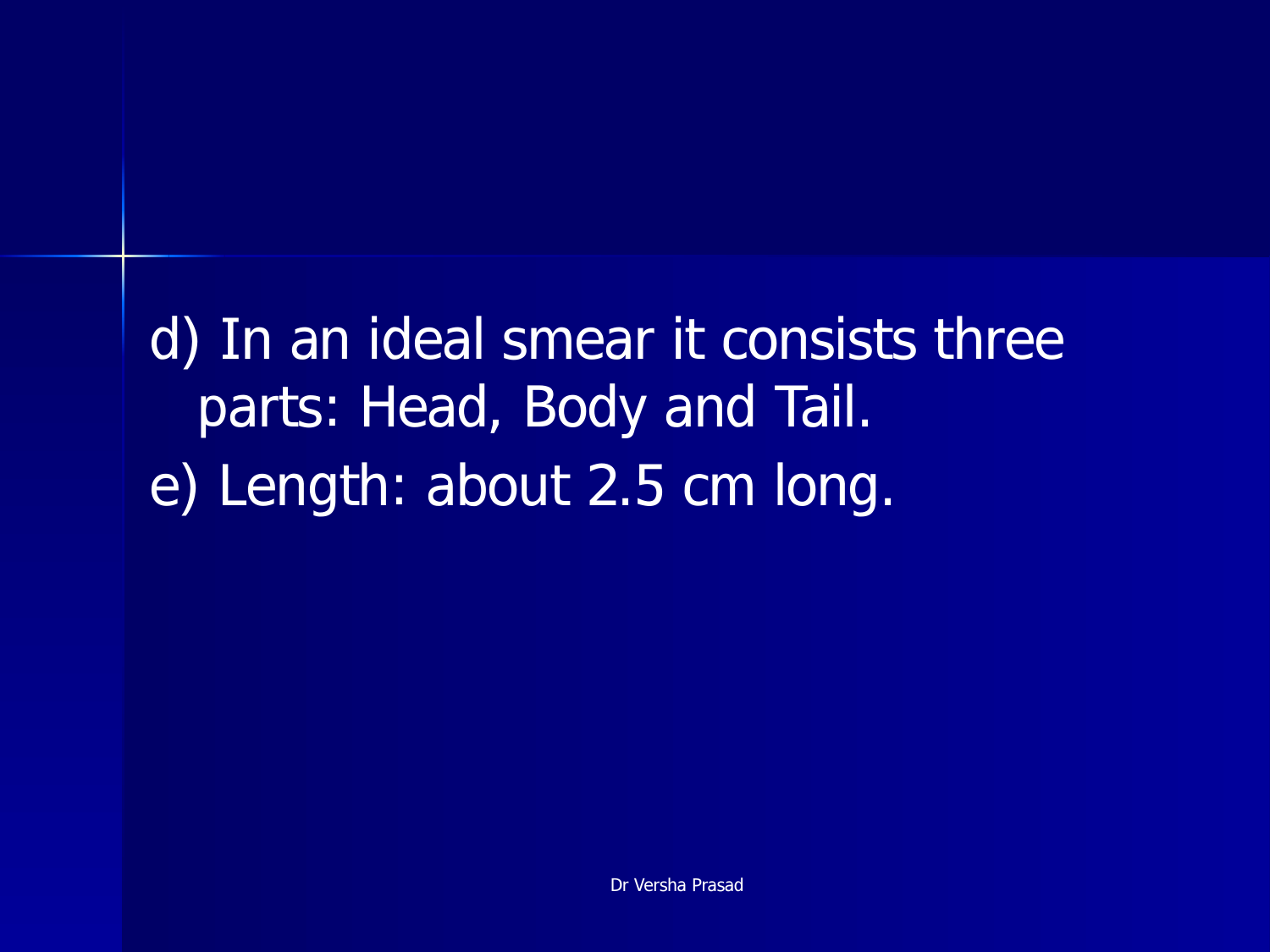

#
d) In an ideal smear it consists three parts: Head, Body and Tail.
e) Length: about 2.5 cm long.
Dr Versha Prasad